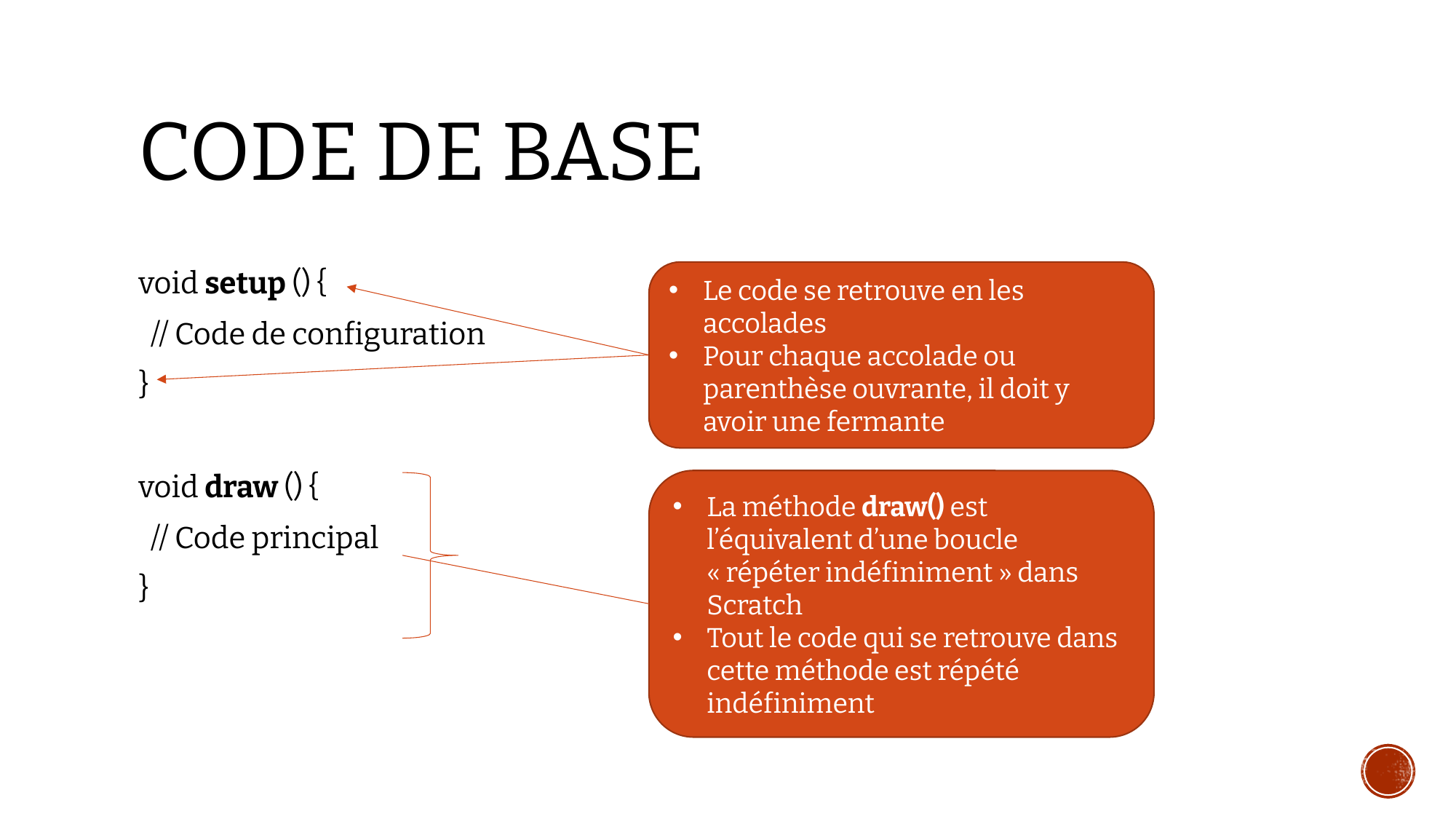

# Code de base
void setup () {
  // Code de configuration
}

void draw () {
  // Code principal
}
Le code se retrouve en les accolades
Pour chaque accolade ou parenthèse ouvrante, il doit y avoir une fermante
La méthode draw() est l’équivalent d’une boucle « répéter indéfiniment » dans Scratch
Tout le code qui se retrouve dans cette méthode est répété indéfiniment